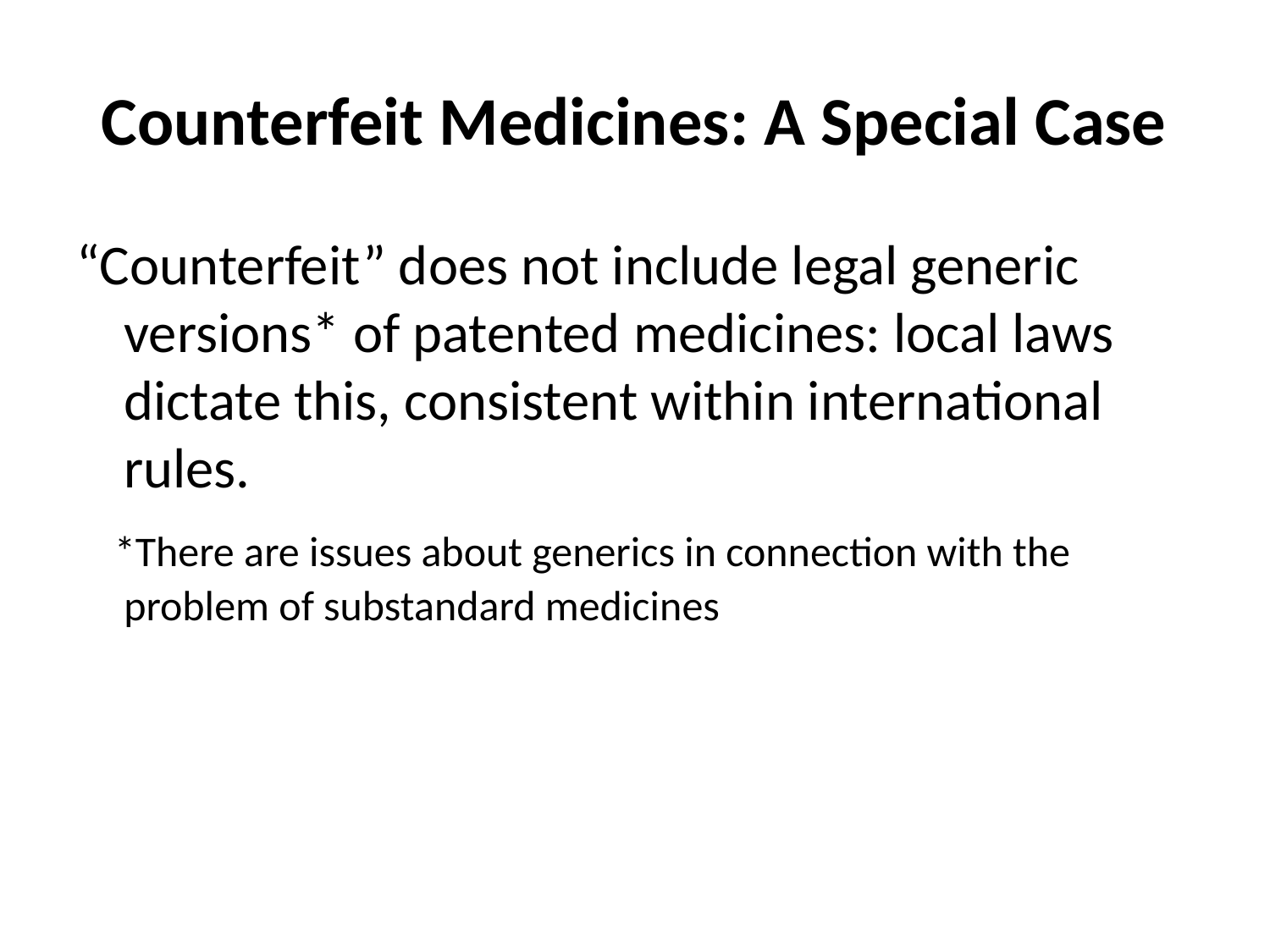

# Counterfeit Medicines: A Special Case
“Counterfeit” does not include legal generic versions* of patented medicines: local laws dictate this, consistent within international rules.
   *There are issues about generics in connection with the problem of substandard medicines